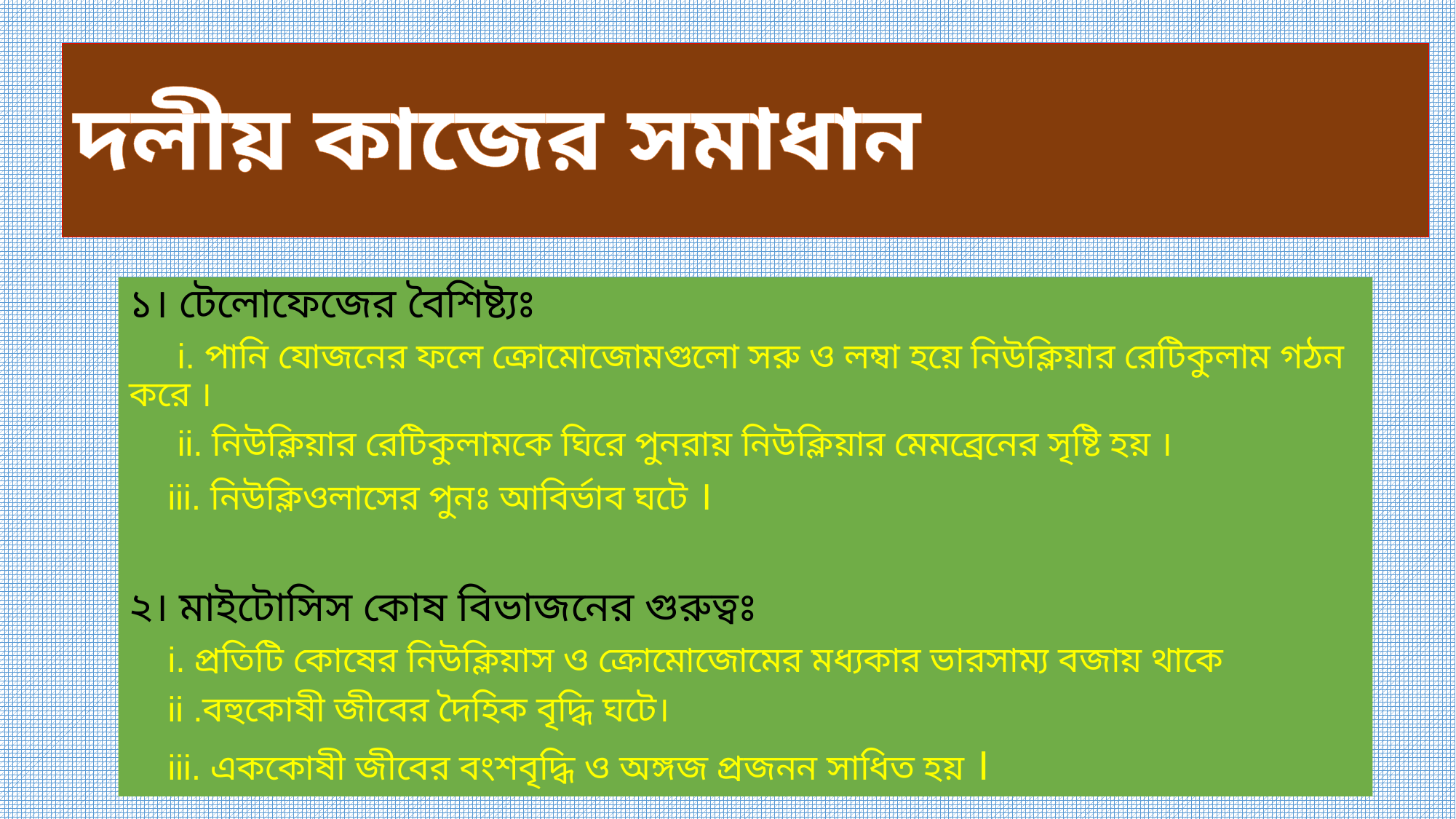

# দলীয় কাজের সমাধান
১। টেলোফেজের বৈশিষ্ট্যঃ
     i. পানি যোজনের ফলে ক্রোমোজোমগুলো সরু ও লম্বা হয়ে নিউক্লিয়ার রেটিকুলাম গঠন করে ।
     ii. নিউক্লিয়ার রেটিকুলামকে ঘিরে পুনরায় নিউক্লিয়ার মেমব্রেনের সৃষ্টি হয় ।
    iii. নিউক্লিওলাসের পুনঃ আবির্ভাব ঘটে ।

২। মাইটোসিস কোষ বিভাজনের গুরুত্বঃ
    i. প্রতিটি কোষের নিউক্লিয়াস ও ক্রোমোজোমের মধ্যকার ভারসাম্য বজায় থাকে
    ii .বহুকোষী জীবের দৈহিক বৃদ্ধি ঘটে।
    iii. এককোষী জীবের বংশবৃদ্ধি ও অঙ্গজ প্রজনন সাধিত হয় ।